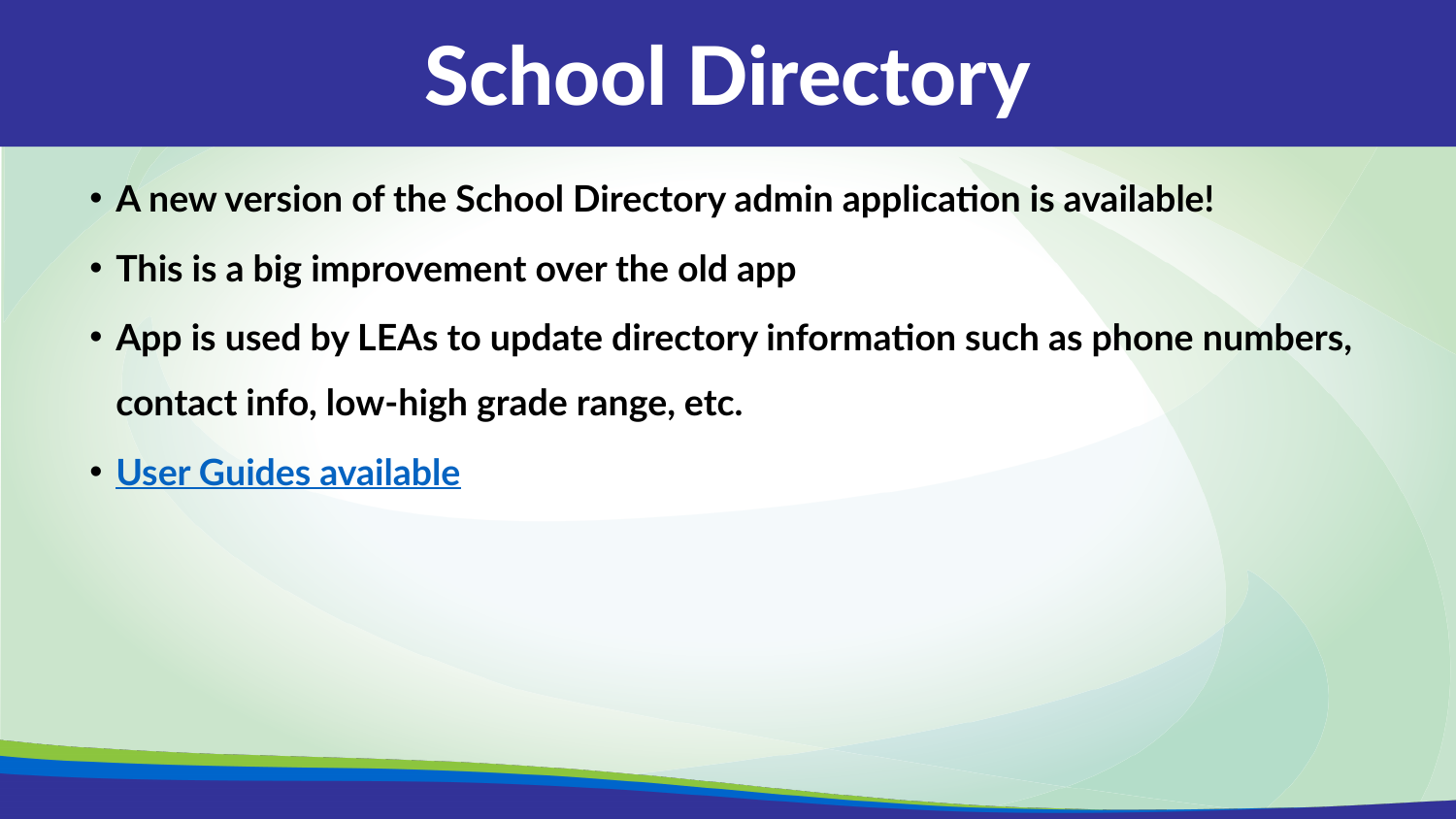

School Directory
A new version of the School Directory admin application is available!
This is a big improvement over the old app
App is used by LEAs to update directory information such as phone numbers, contact info, low-high grade range, etc.
User Guides available